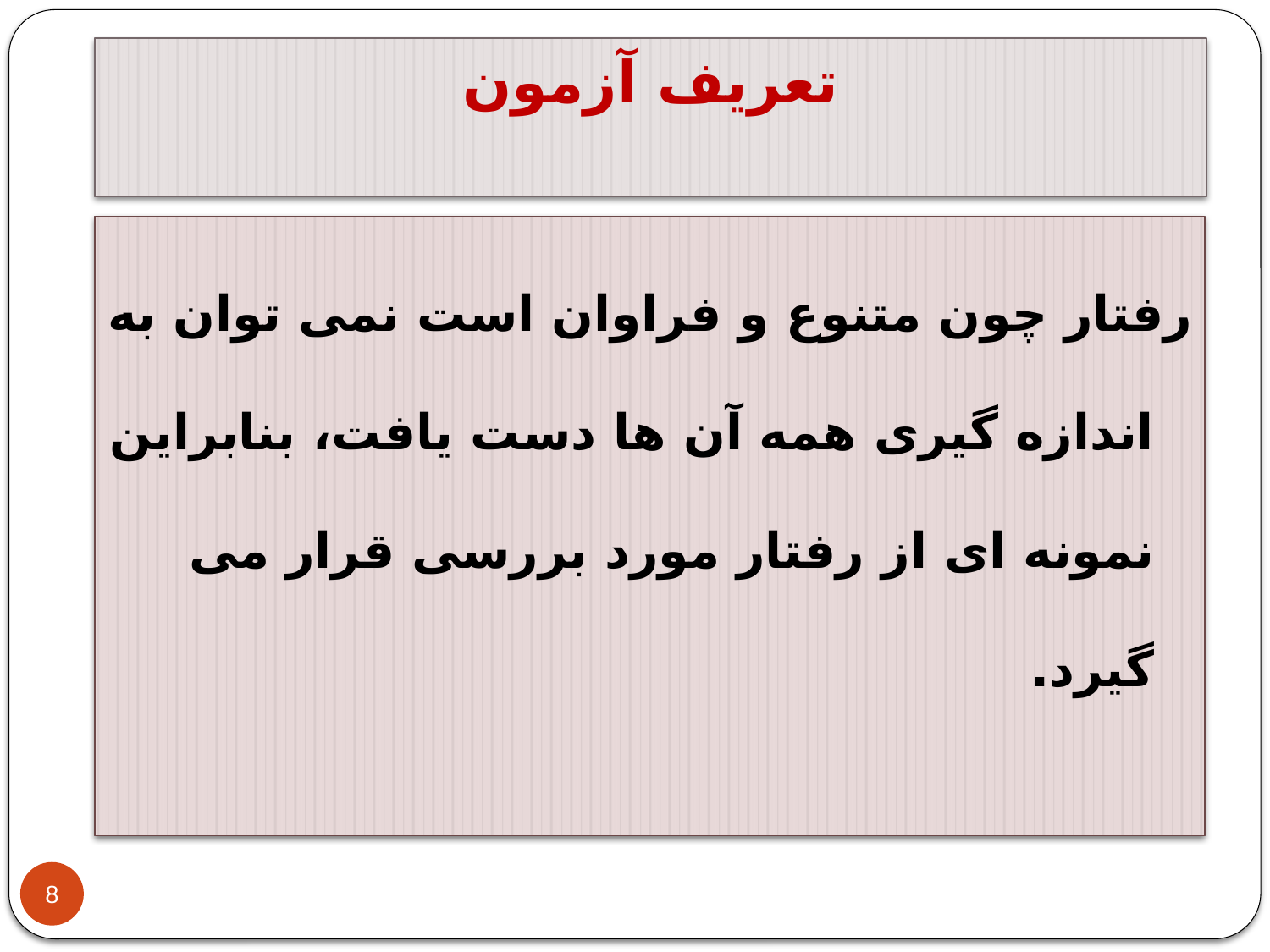

# تعریف آزمون
رفتار چون متنوع و فراوان است نمی توان به اندازه گیری همه آن ها دست یافت، بنابراین نمونه ای از رفتار مورد بررسی قرار می گیرد.

8